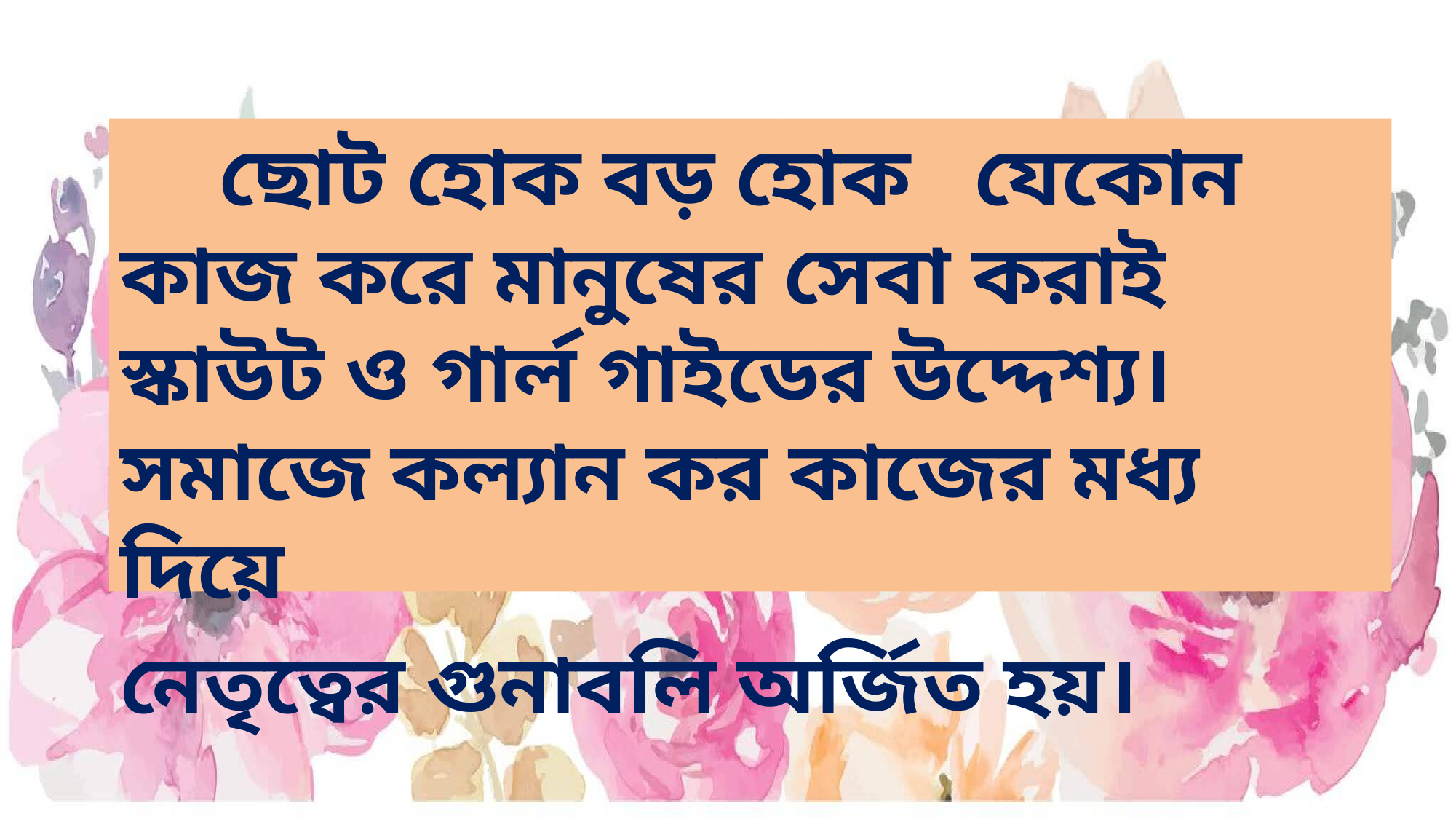

ছোট হোক বড় হোক   যেকোন কাজ করে মানুষের সেবা করাই স্কাউট ও গার্ল গাইডের উদ্দেশ্য। সমাজে কল্যান কর কাজের মধ্য দিয়ে
নেতৃত্বের গুনাবলি অর্জিত হয়।